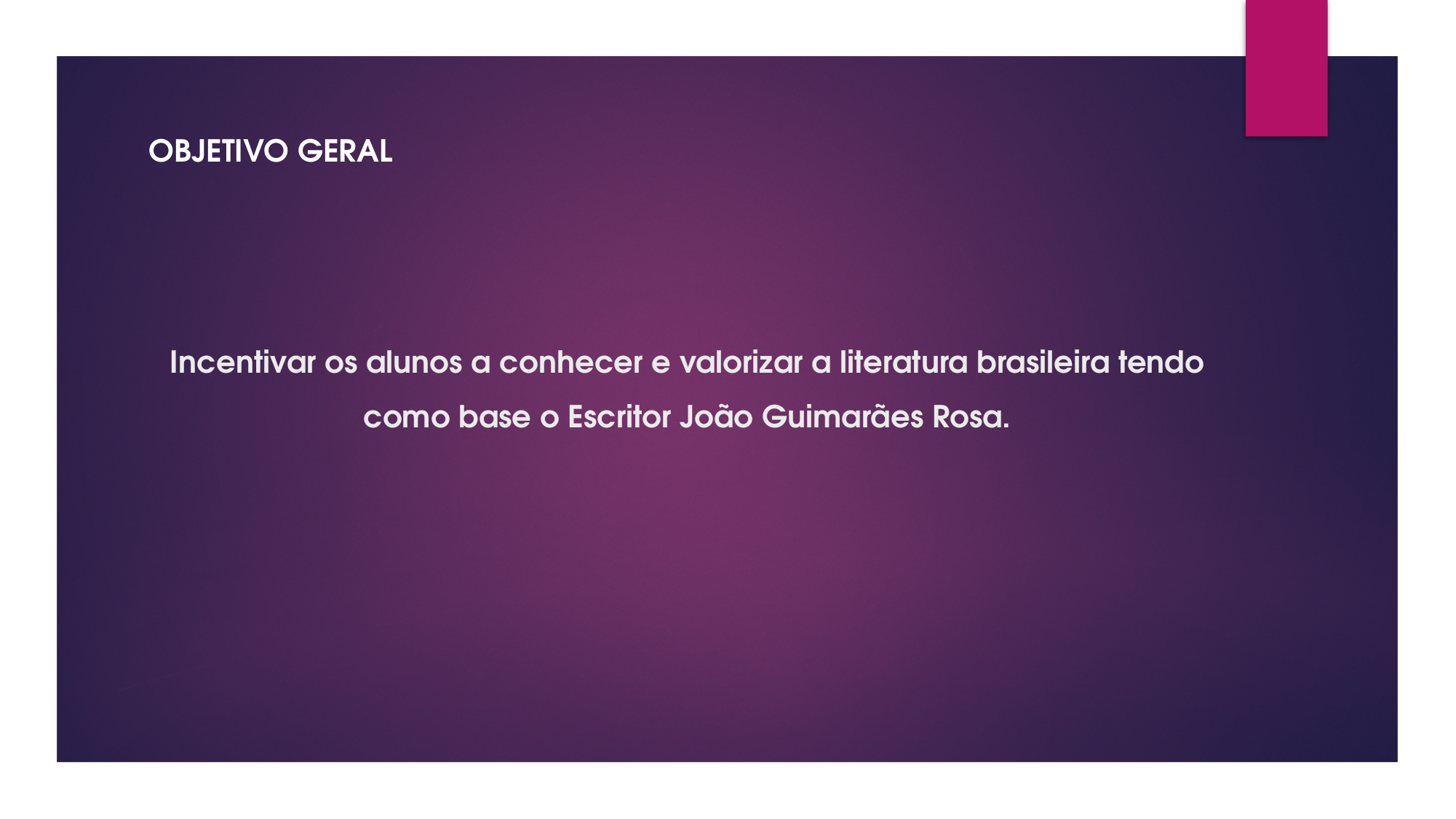

Objetivo Geral
# Incentivar os alunos a conhecer e valorizar a literatura brasileira tendo como base o Escritor João Guimarães Rosa.